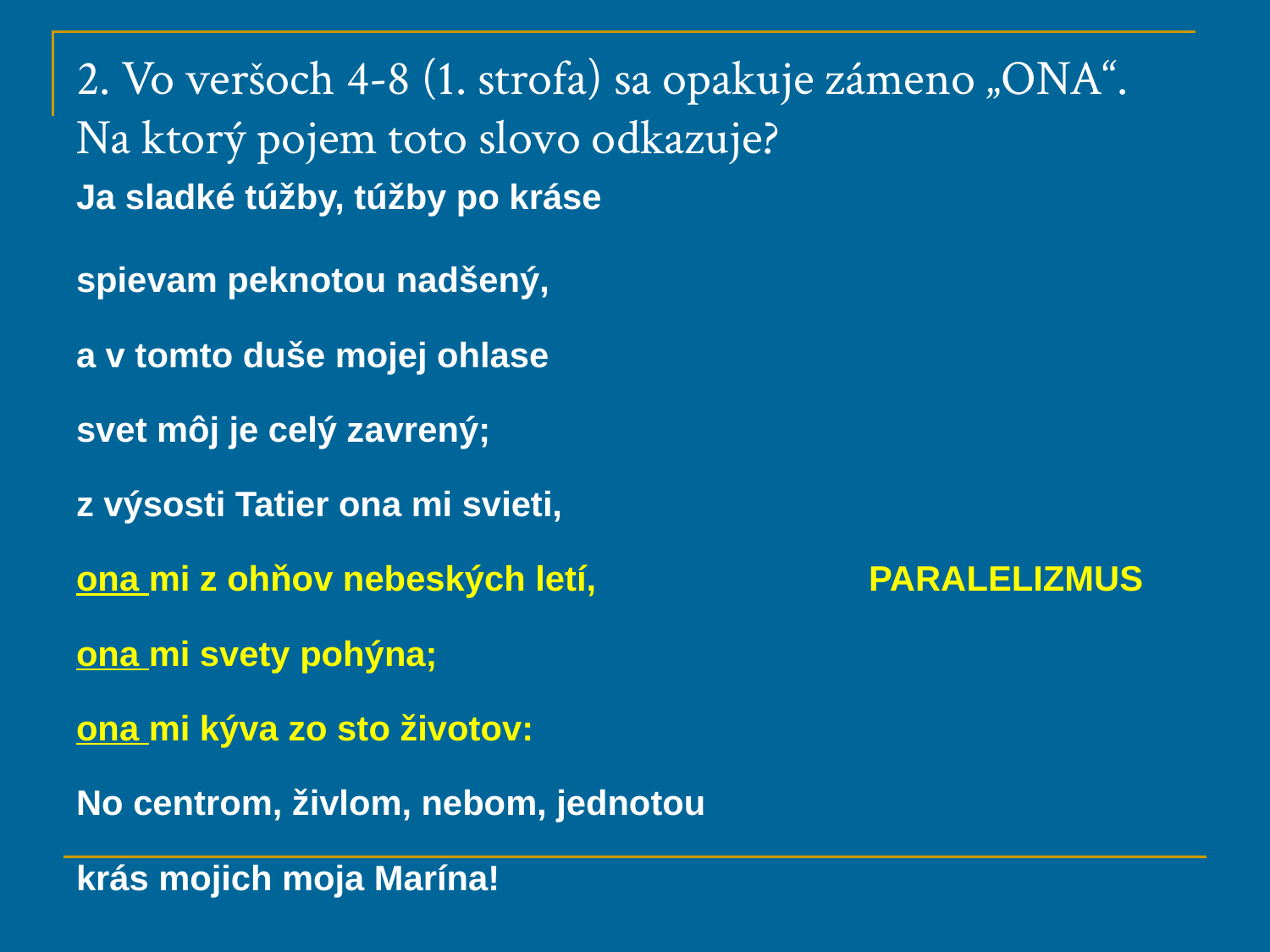

# 2. Vo veršoch 4-8 (1. strofa) sa opakuje zámeno „ONA“. Na ktorý pojem toto slovo odkazuje?
Ja sladké túžby, túžby po kráse
spievam peknotou nadšený,
a v tomto duše mojej ohlase
svet môj je celý zavrený;
z výsosti Tatier ona mi svieti,
ona mi z ohňov nebeských letí,                            PARALELIZMUS
ona mi svety pohýna;
ona mi kýva zo sto životov:
No centrom, živlom, nebom, jednotou
krás mojich moja Marína!